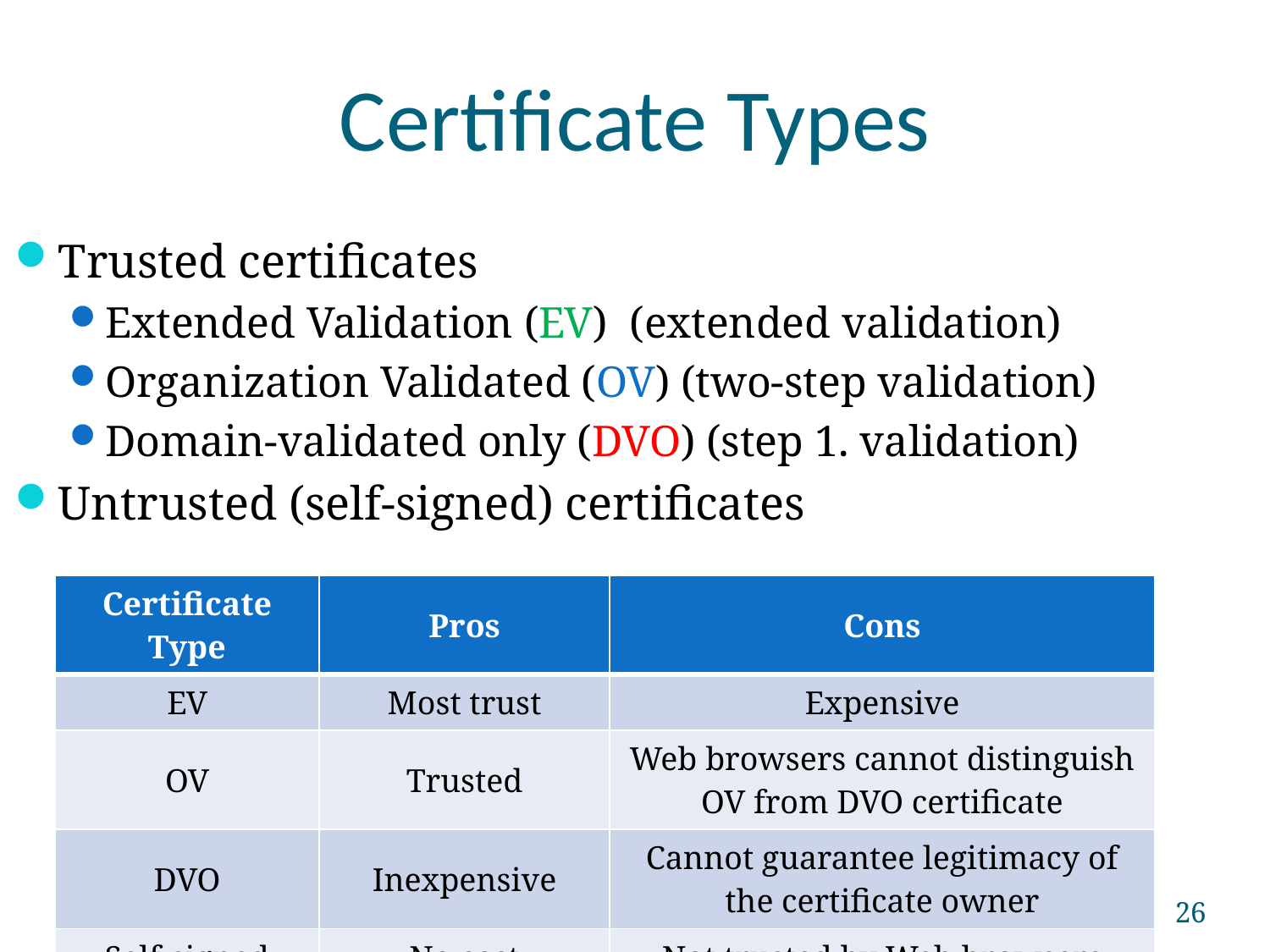

# Certificate Types
Trusted certificates
Extended Validation (EV)  (extended validation)
Organization Validated (OV) (two-step validation)
Domain-validated only (DVO) (step 1. validation)
Untrusted (self-signed) certificates
| Certificate Type | Pros | Cons |
| --- | --- | --- |
| EV | Most trust | Expensive |
| OV | Trusted | Web browsers cannot distinguish OV from DVO certificate |
| DVO | Inexpensive | Cannot guarantee legitimacy of the certificate owner |
| Self-signed | No cost | Not trusted by Web browsers |
26